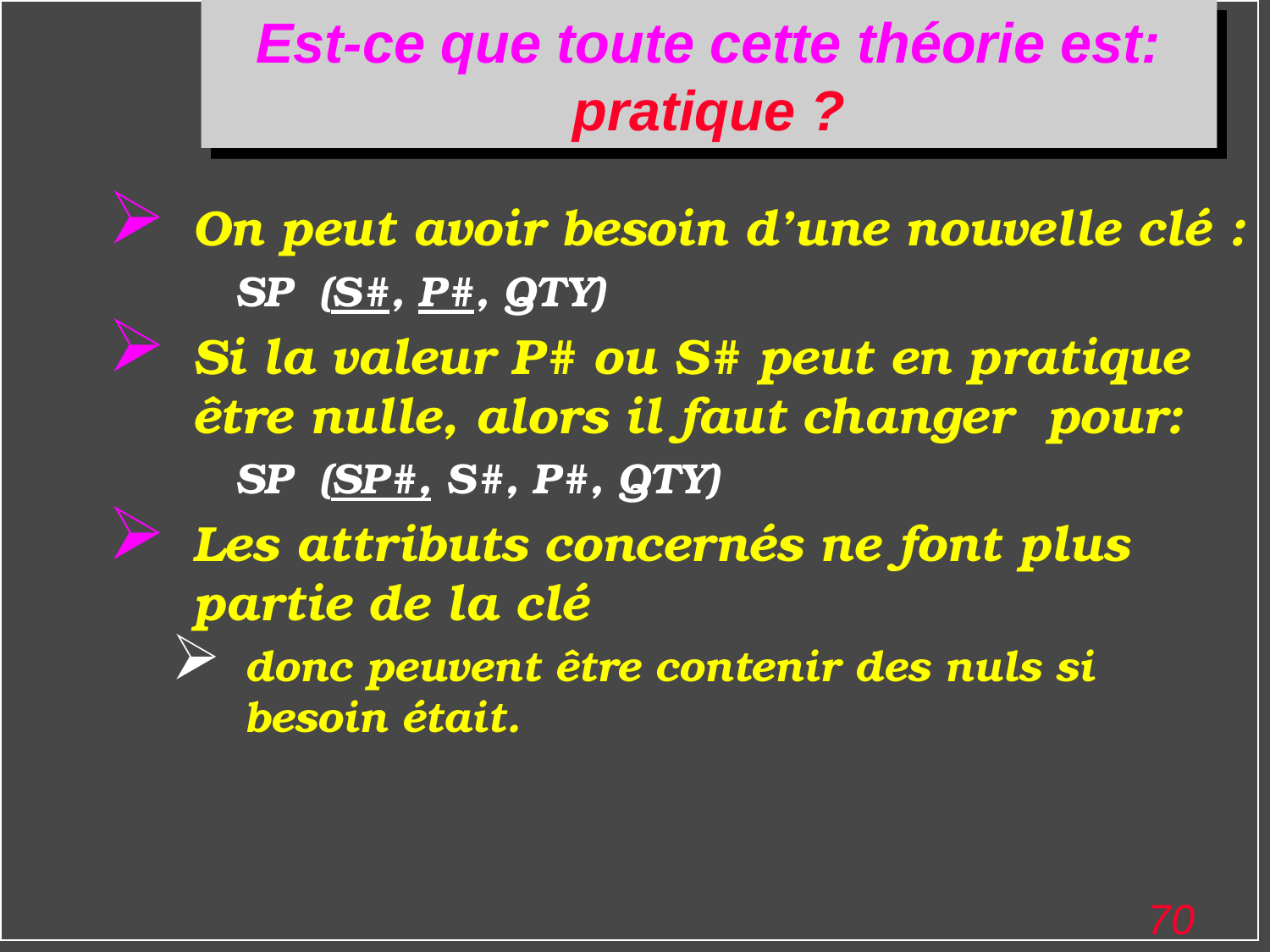

# Est-ce que toute cette théorie est: pratique ?
On peut avoir besoin d’une nouvelle clé :
SP  (S#, P#, QTY)
Si la valeur P# ou S# peut en pratique être nulle, alors il faut changer  pour:
SP  (SP#, S#, P#, QTY)
Les attributs concernés ne font plus partie de la clé
donc peuvent être contenir des nuls si besoin était.